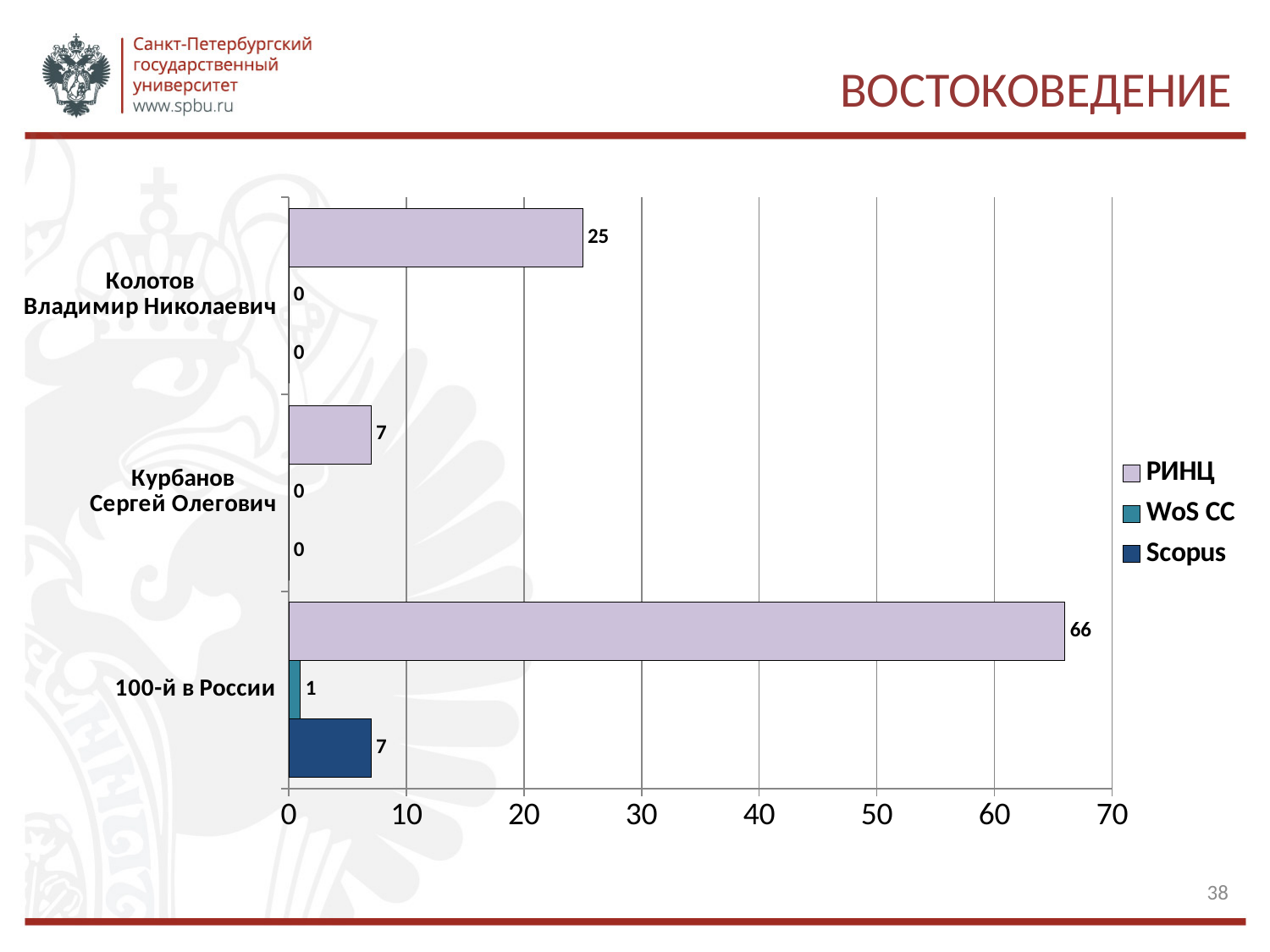

# Востоковедение

### Chart

| Category | Scopus | WoS CC | РИНЦ |
|---|---|---|---|
| 100-й в России | 7.0 | 1.0 | 66.0 |
| Курбанов
Сергей Олегович | 0.0 | 0.0 | 7.0 |
| Колотов
Владимир Николаевич | 0.0 | 0.0 | 25.0 |
38